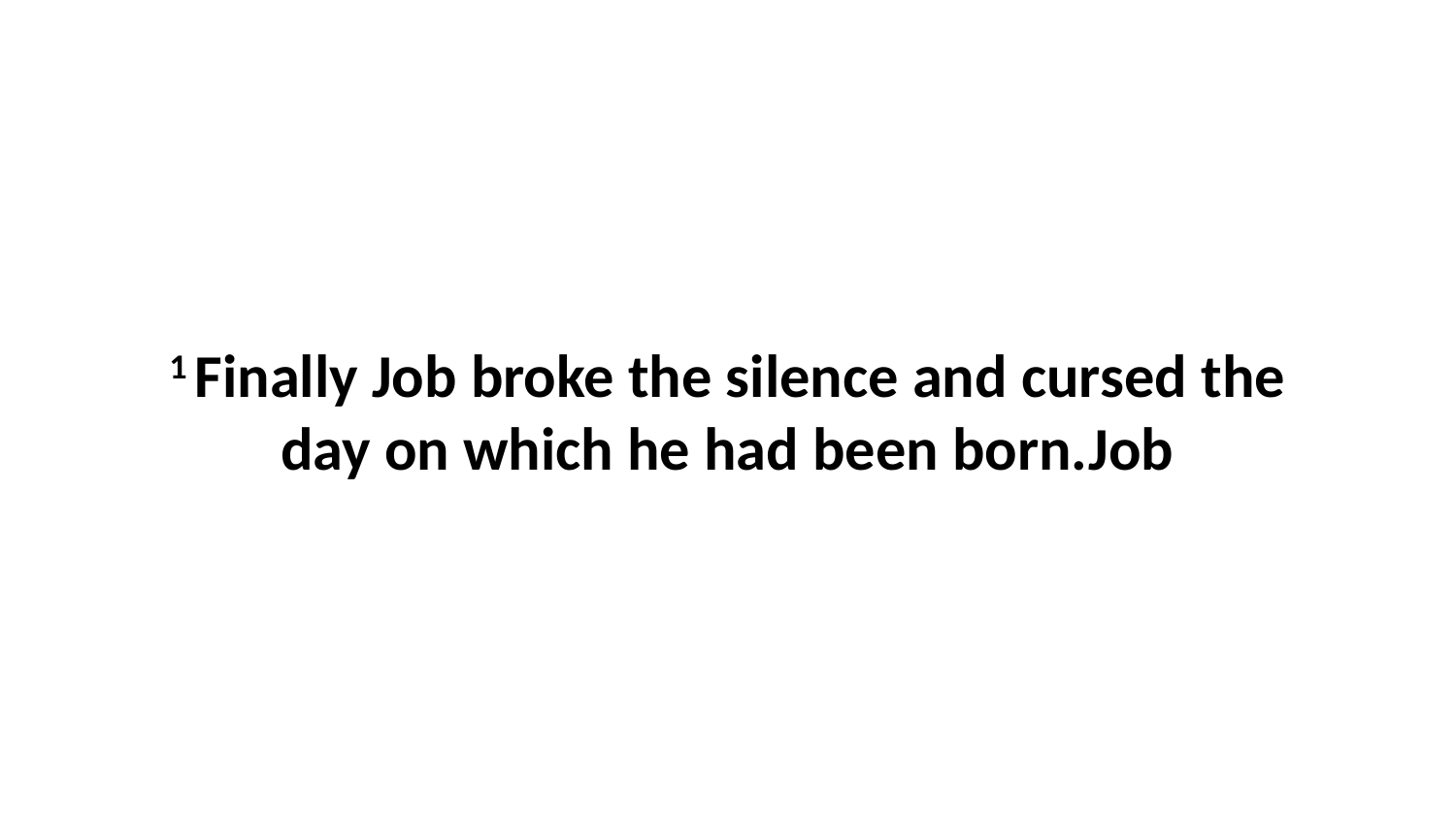

1 Finally Job broke the silence and cursed the day on which he had been born.Job